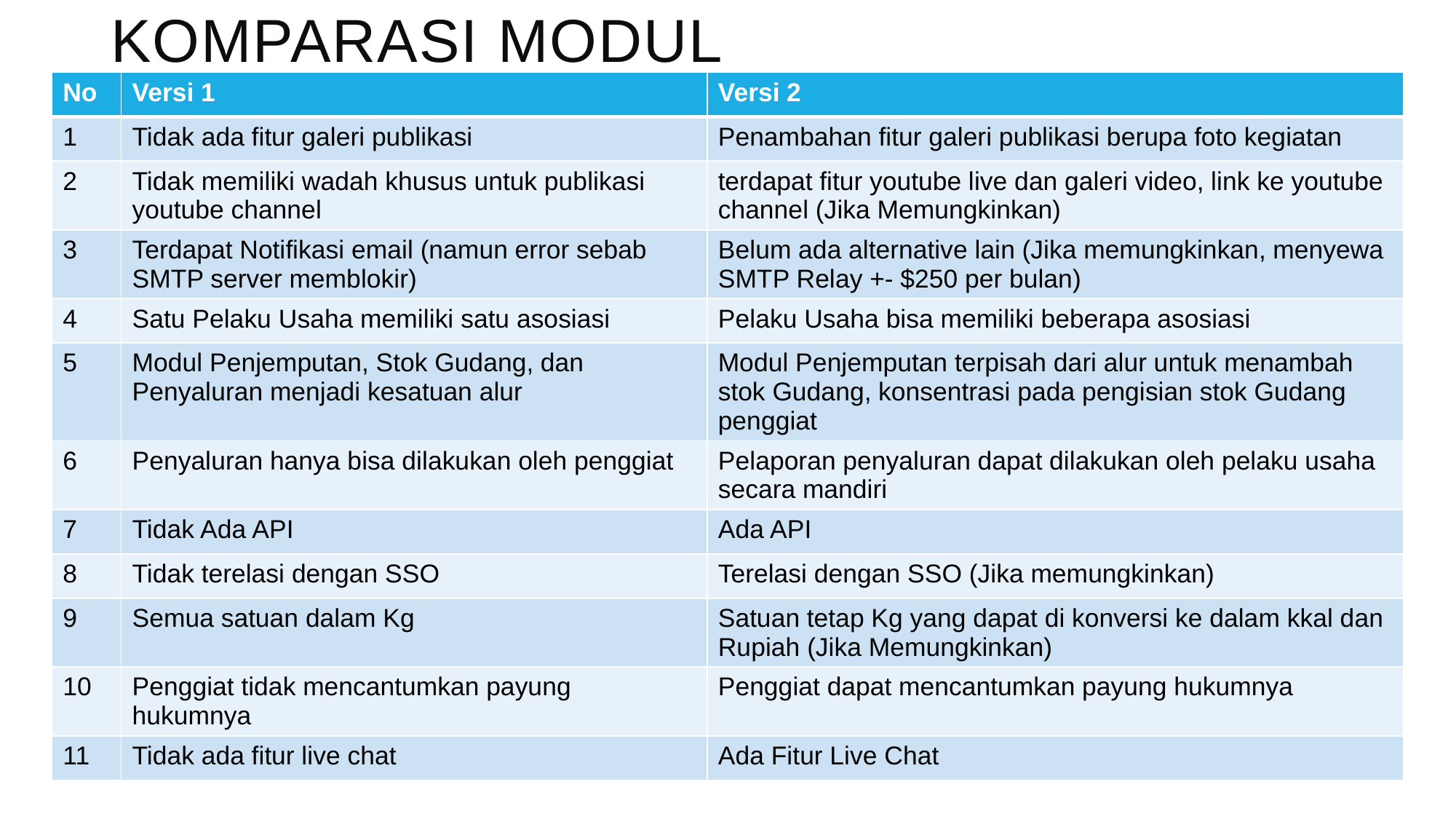

# KOMPARASI MODUL
| No | Versi 1 | Versi 2 |
| --- | --- | --- |
| 1 | Tidak ada fitur galeri publikasi | Penambahan fitur galeri publikasi berupa foto kegiatan |
| 2 | Tidak memiliki wadah khusus untuk publikasi youtube channel | terdapat fitur youtube live dan galeri video, link ke youtube channel (Jika Memungkinkan) |
| 3 | Terdapat Notifikasi email (namun error sebab SMTP server memblokir) | Belum ada alternative lain (Jika memungkinkan, menyewa SMTP Relay +- $250 per bulan) |
| 4 | Satu Pelaku Usaha memiliki satu asosiasi | Pelaku Usaha bisa memiliki beberapa asosiasi |
| 5 | Modul Penjemputan, Stok Gudang, dan Penyaluran menjadi kesatuan alur | Modul Penjemputan terpisah dari alur untuk menambah stok Gudang, konsentrasi pada pengisian stok Gudang penggiat |
| 6 | Penyaluran hanya bisa dilakukan oleh penggiat | Pelaporan penyaluran dapat dilakukan oleh pelaku usaha secara mandiri |
| 7 | Tidak Ada API | Ada API |
| 8 | Tidak terelasi dengan SSO | Terelasi dengan SSO (Jika memungkinkan) |
| 9 | Semua satuan dalam Kg | Satuan tetap Kg yang dapat di konversi ke dalam kkal dan Rupiah (Jika Memungkinkan) |
| 10 | Penggiat tidak mencantumkan payung hukumnya | Penggiat dapat mencantumkan payung hukumnya |
| 11 | Tidak ada fitur live chat | Ada Fitur Live Chat |